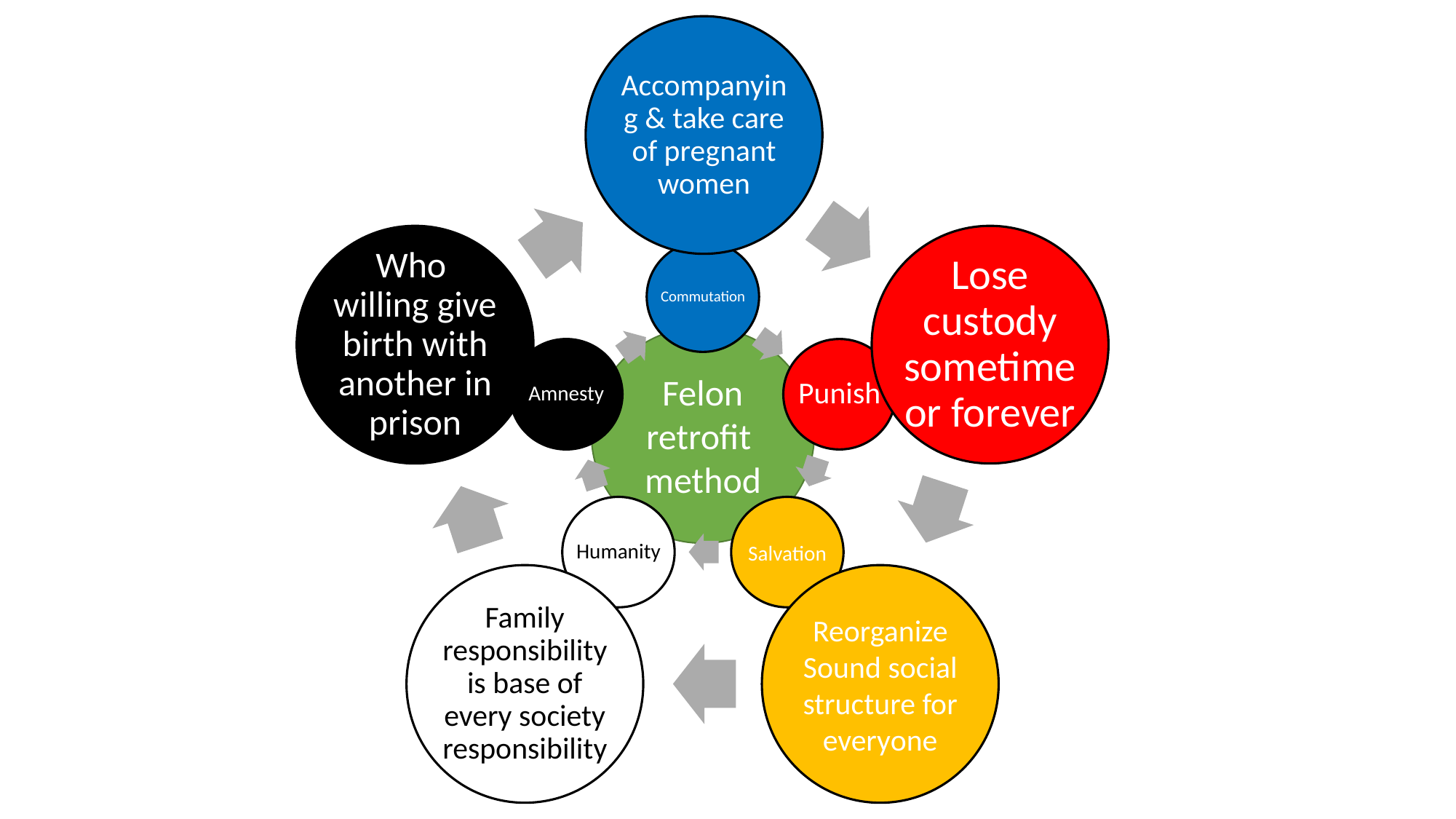

Accompanying & take care of pregnant women

Who  willing give birth with another in prison
Lose custody sometime or forever

Family responsibility is base of every society responsibility
Reorganize Sound social structure for everyone

Commutation

Amnesty
Punish

Humanity
Salvation

Felon
retrofit
method